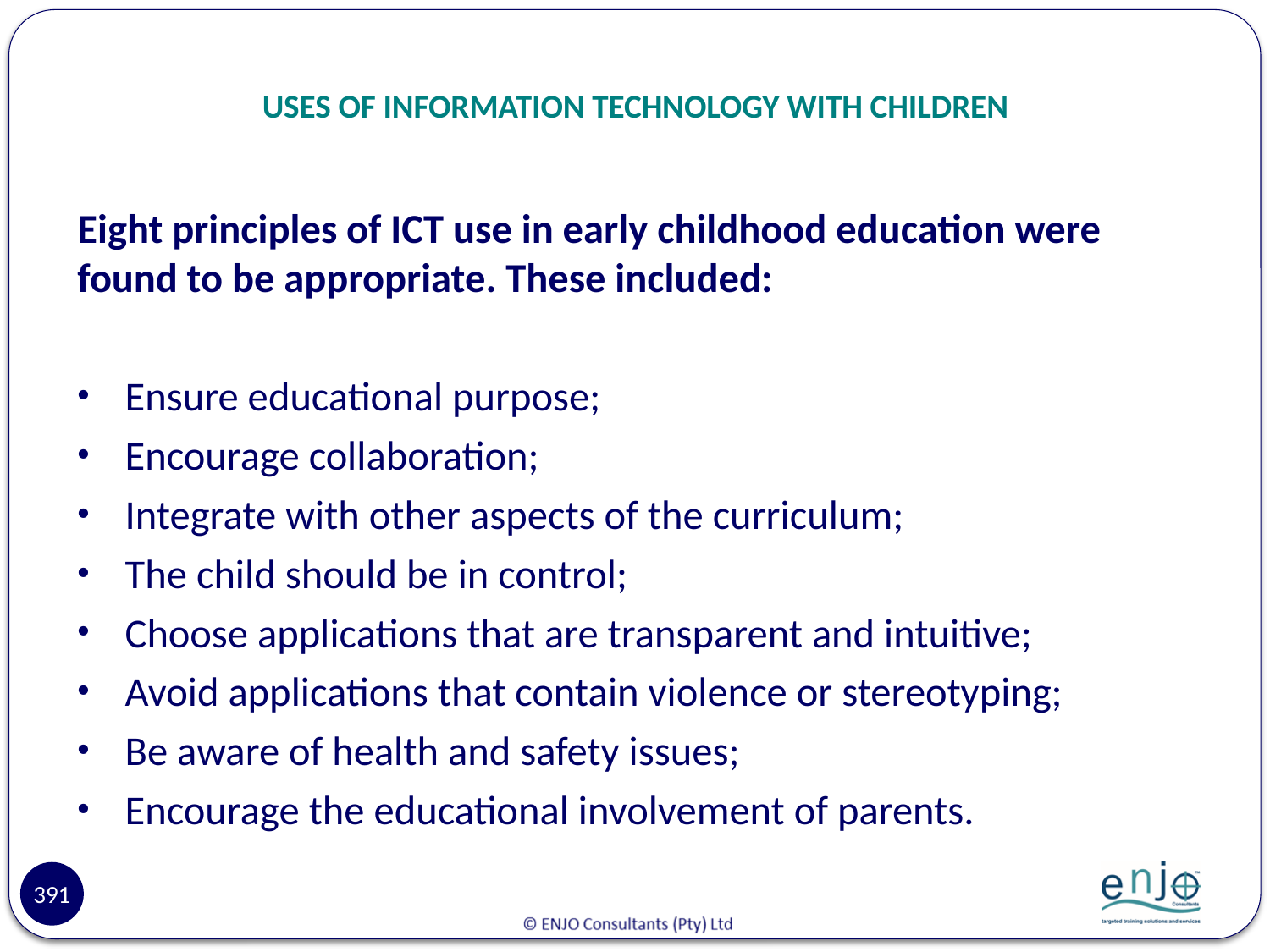

# USES OF INFORMATION TECHNOLOGY WITH CHILDREN
Eight principles of ICT use in early childhood education were found to be appropriate. These included:

Ensure educational purpose;
Encourage collaboration;
Integrate with other aspects of the curriculum;
The child should be in control;
Choose applications that are transparent and intuitive;
Avoid applications that contain violence or stereotyping;
Be aware of health and safety issues;
Encourage the educational involvement of parents.

391